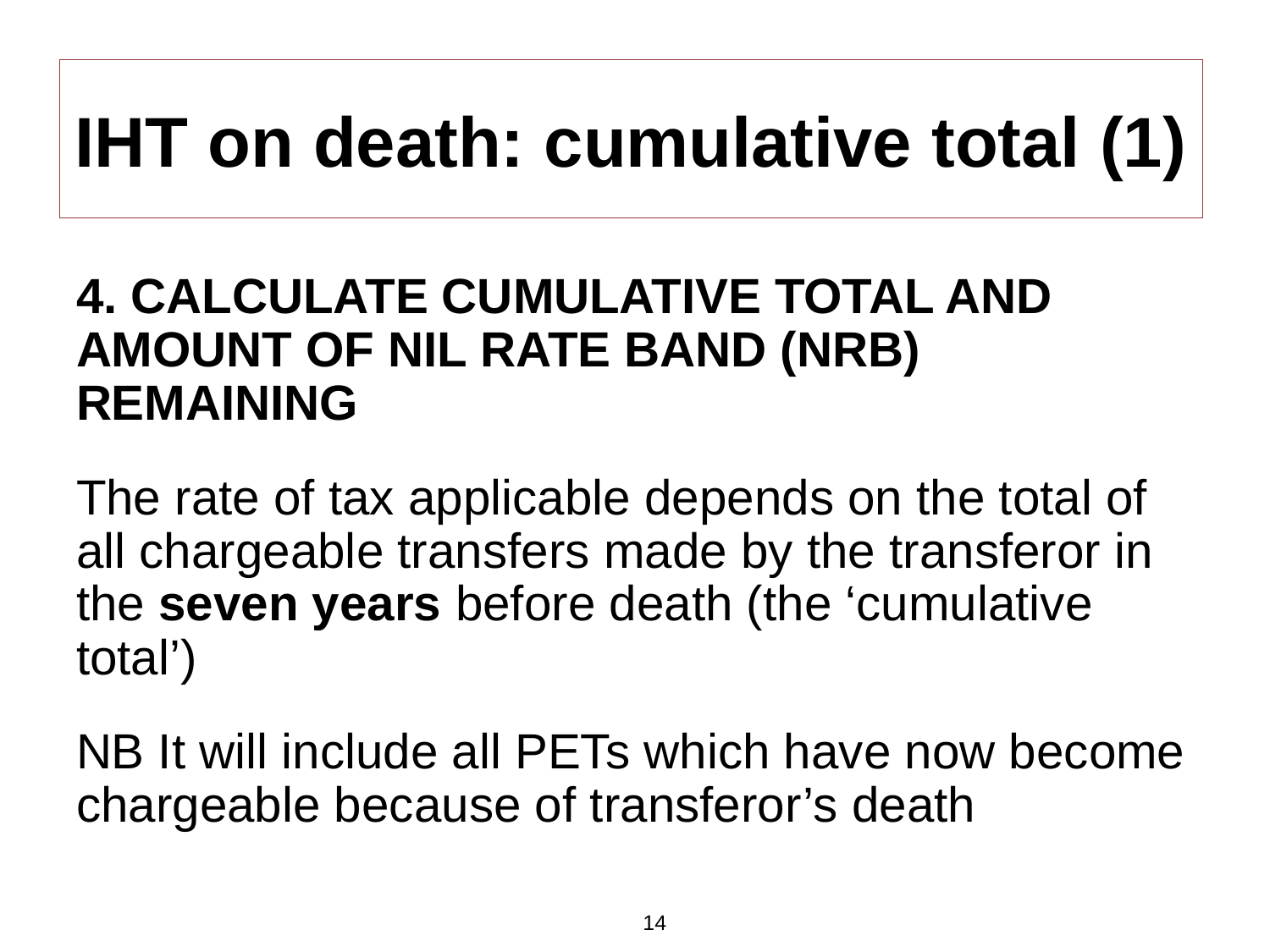

IHT on death: cumulative total (1)
4. CALCULATE CUMULATIVE TOTAL AND AMOUNT OF NIL RATE BAND (NRB) REMAINING

The rate of tax applicable depends on the total of all chargeable transfers made by the transferor in the seven years before death (the ‘cumulative total’)

NB It will include all PETs which have now become chargeable because of transferor’s death

14